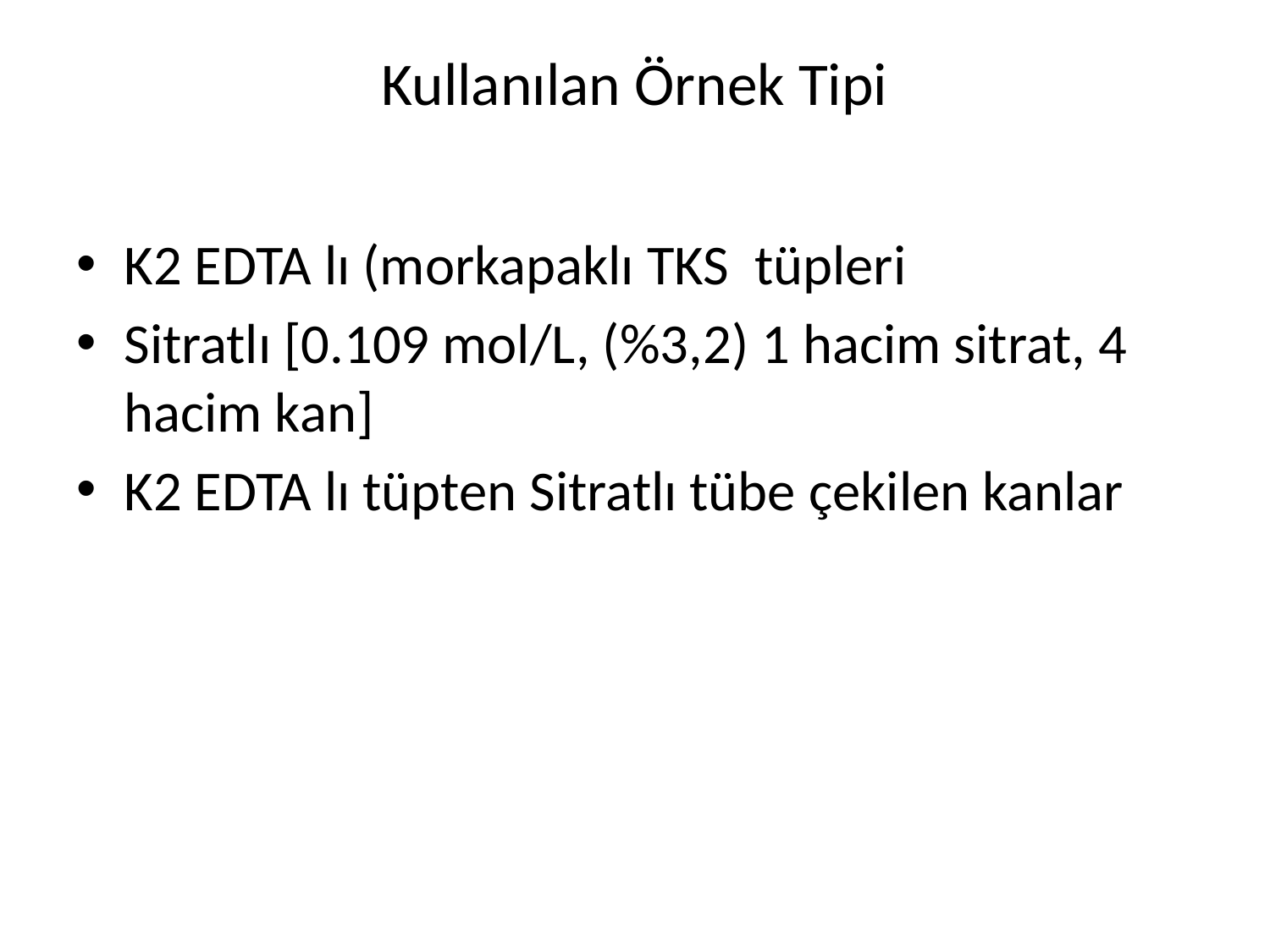

# Kullanılan Örnek Tipi
K2 EDTA lı (morkapaklı TKS  tüpleri
Sitratlı [0.109 mol/L, (%3,2) 1 hacim sitrat, 4 hacim kan]
K2 EDTA lı tüpten Sitratlı tübe çekilen kanlar